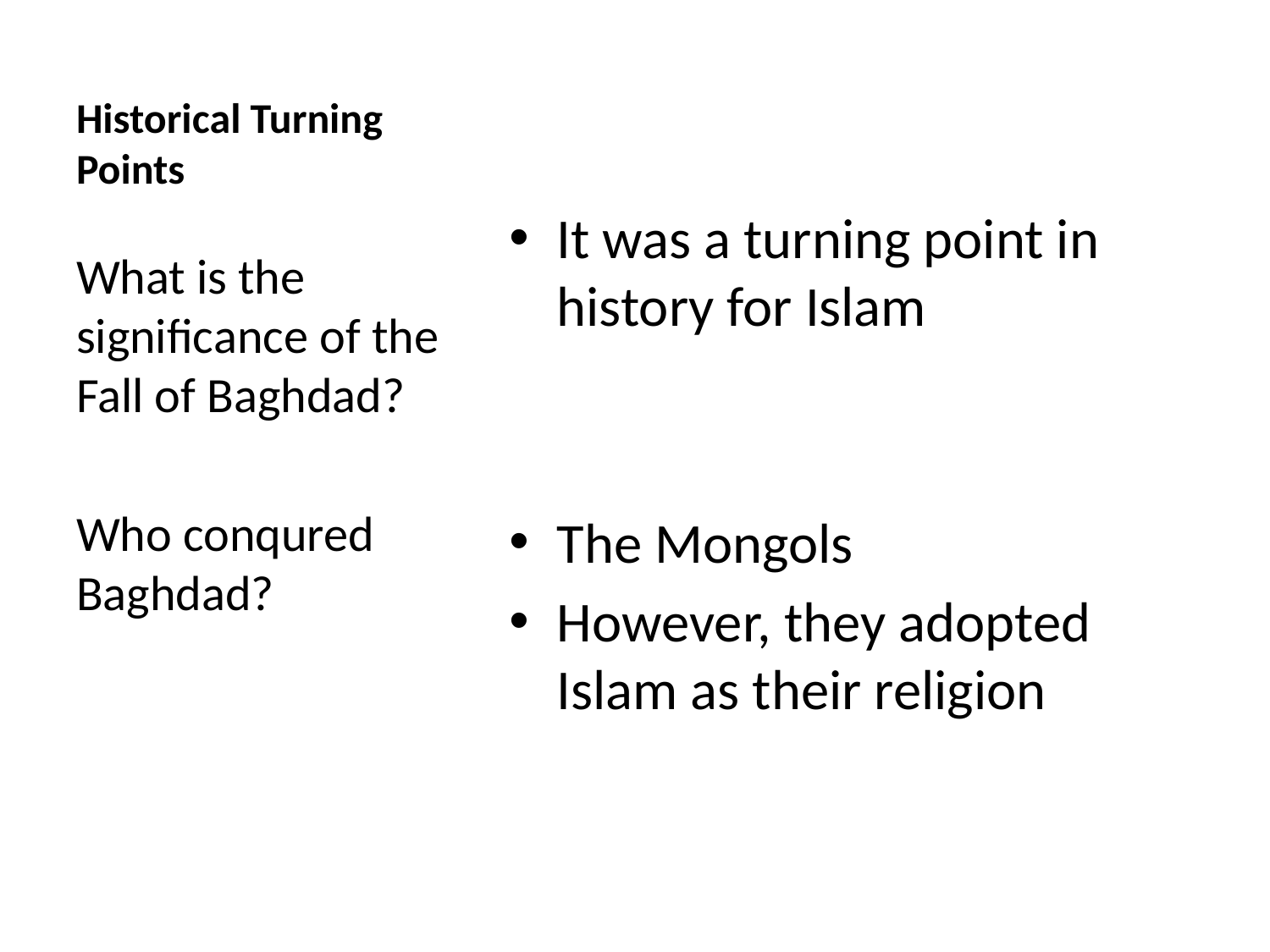

# Historical Turning Points

It was a turning point in history for Islam

The Mongols
However, they adopted Islam as their religion

What is the significance of the Fall of Baghdad?

Who conqured Baghdad?